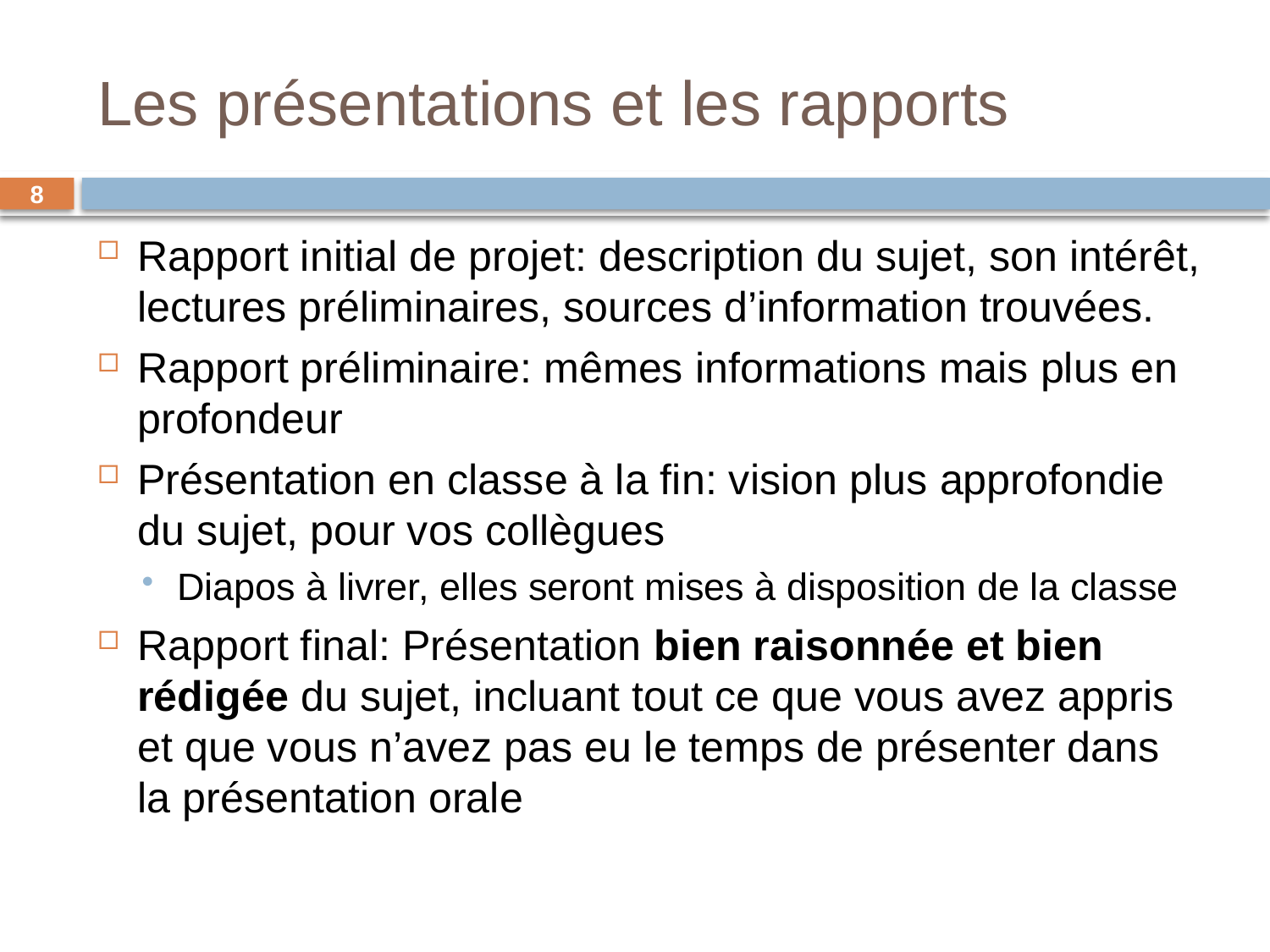

# Les présentations et les rapports
8
Rapport initial de projet: description du sujet, son intérêt, lectures préliminaires, sources d’information trouvées.
Rapport préliminaire: mêmes informations mais plus en profondeur
Présentation en classe à la fin: vision plus approfondie du sujet, pour vos collègues
Diapos à livrer, elles seront mises à disposition de la classe
Rapport final: Présentation bien raisonnée et bien rédigée du sujet, incluant tout ce que vous avez appris et que vous n’avez pas eu le temps de présenter dans la présentation orale